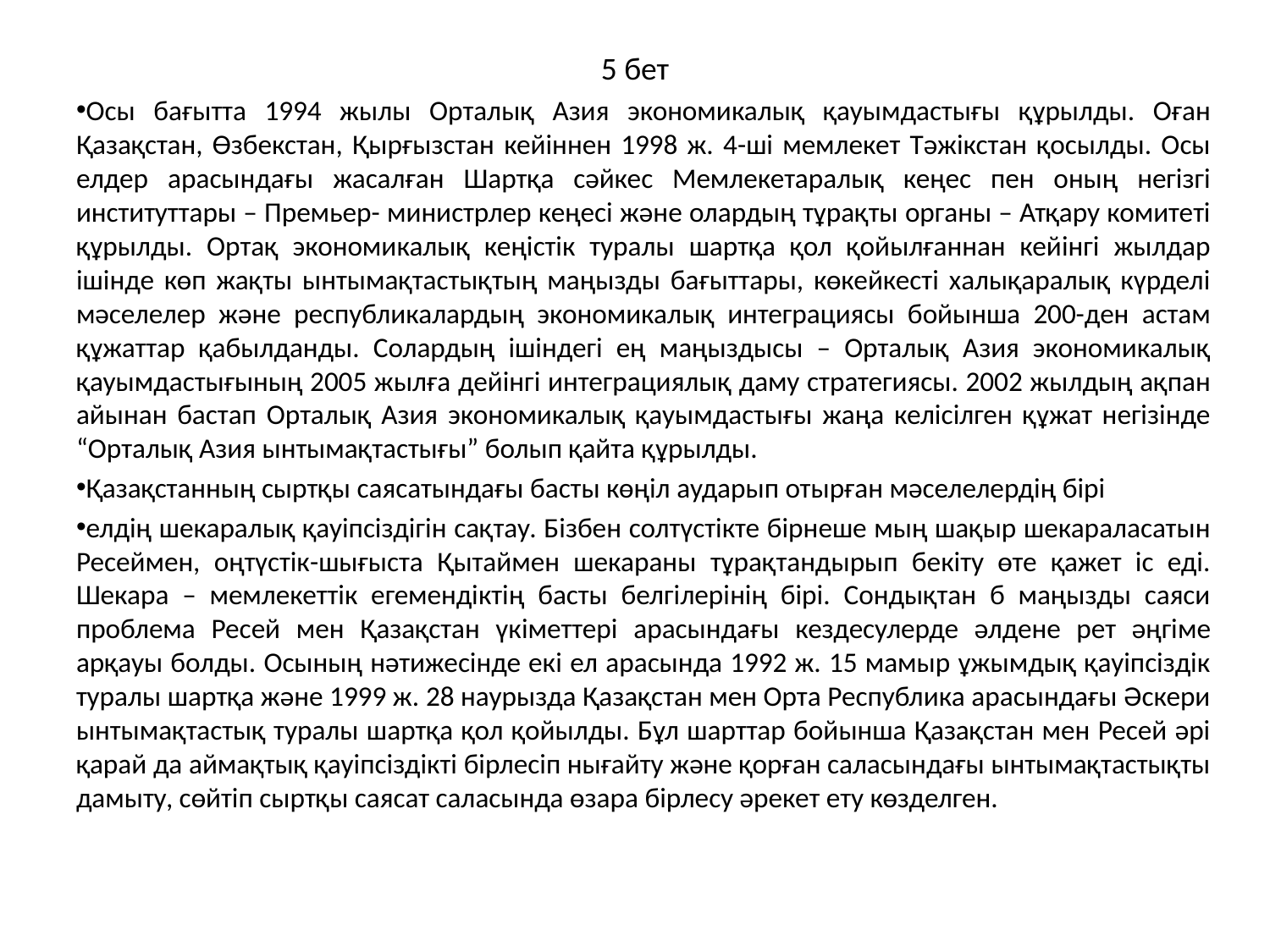

# 5 бет
Осы бағытта 1994 жылы Орталық Азия экономикалық қауымдастығы құрылды. Оған Қазақстан, Өзбекстан, Қырғызстан кейіннен 1998 ж. 4-ші мемлекет Тәжікстан қосылды. Осы елдер арасындағы жасалған Шартқа сәйкес Мемлекетаралық кеңес пен оның негізгі институттары – Премьер- министрлер кеңесі және олардың тұрақты органы – Атқару комитеті құрылды. Ортақ экономикалық кеңістік туралы шартқа қол қойылғаннан кейінгі жылдар ішінде көп жақты ынтымақтастықтың маңызды бағыттары, көкейкесті халықаралық күрделі мәселелер және республикалардың экономикалық интеграциясы бойынша 200-ден астам құжаттар қабылданды. Солардың ішіндегі ең маңыздысы – Орталық Азия экономикалық қауымдастығының 2005 жылға дейінгі интеграциялық даму стратегиясы. 2002 жылдың ақпан айынан бастап Орталық Азия экономикалық қауымдастығы жаңа келісілген құжат негізінде “Орталық Азия ынтымақтастығы” болып қайта құрылды.
Қазақстанның сыртқы саясатындағы басты көңіл аударып отырған мәселелердің бірі
елдің шекаралық қауіпсіздігін сақтау. Бізбен солтүстікте бірнеше мың шақыр шекараласатын Ресеймен, оңтүстік-шығыста Қытаймен шекараны тұрақтандырып бекіту өте қажет іс еді. Шекара – мемлекеттік егемендіктің басты белгілерінің бірі. Сондықтан б маңызды саяси проблема Ресей мен Қазақстан үкіметтері арасындағы кездесулерде әлдене рет әңгіме арқауы болды. Осының нәтижесінде екі ел арасында 1992 ж. 15 мамыр ұжымдық қауіпсіздік туралы шартқа және 1999 ж. 28 наурызда Қазақстан мен Орта Республика арасындағы Әскери ынтымақтастық туралы шартқа қол қойылды. Бұл шарттар бойынша Қазақстан мен Ресей әрі қарай да аймақтық қауіпсіздікті бірлесіп нығайту және қорған саласындағы ынтымақтастықты дамыту, сөйтіп сыртқы саясат саласында өзара бірлесу әрекет ету көзделген.